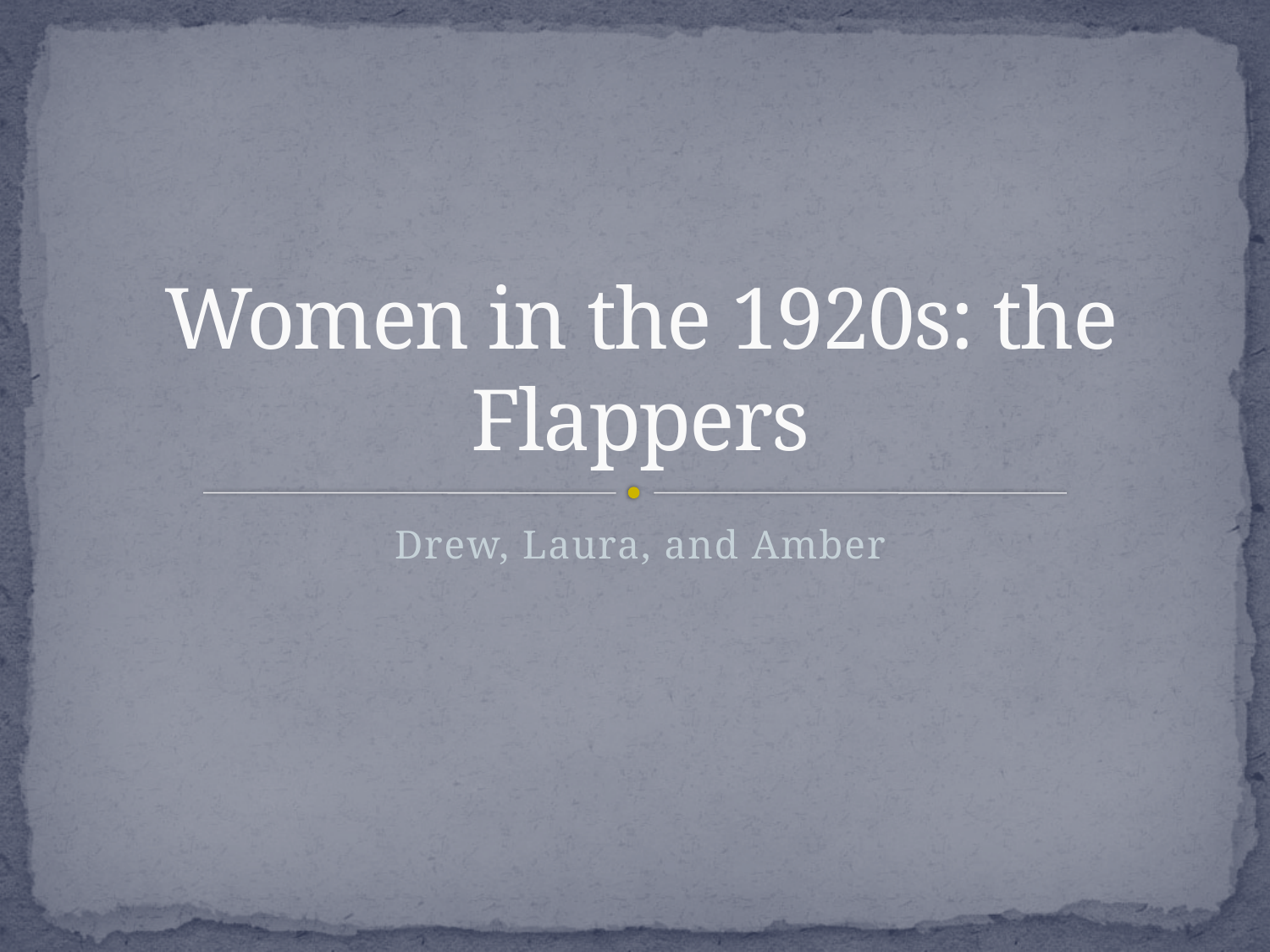

# Women in the 1920s: the Flappers
Drew, Laura, and Amber